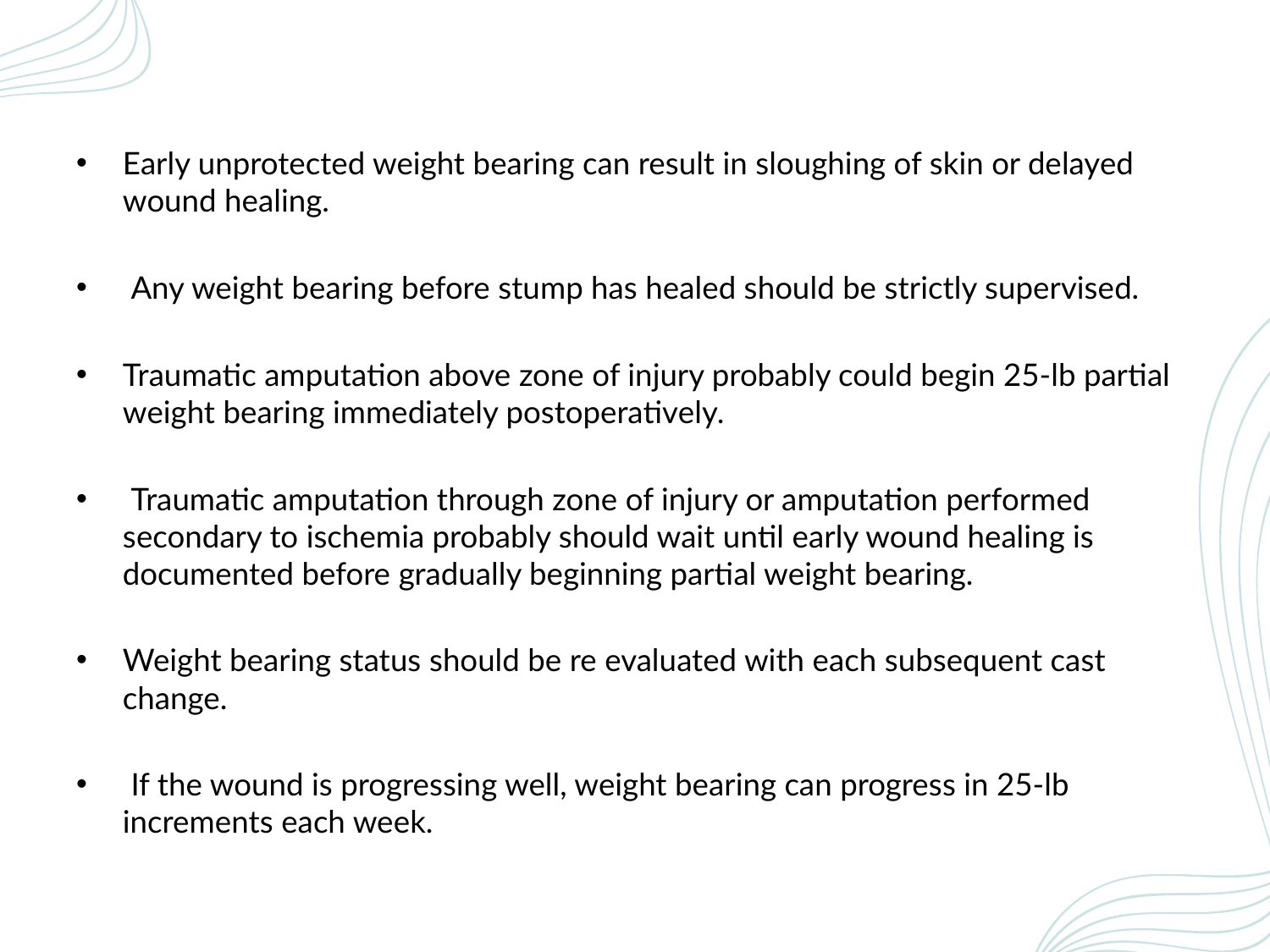

Early unprotected weight bearing can result in sloughing of skin or delayed wound healing.

 Any weight bearing before stump has healed should be strictly supervised.

Traumatic amputation above zone of injury probably could begin 25-lb partial weight bearing immediately postoperatively.

 Traumatic amputation through zone of injury or amputation performed secondary to ischemia probably should wait until early wound healing is documented before gradually beginning partial weight bearing.

Weight bearing status should be re evaluated with each subsequent cast change.

 If the wound is progressing well, weight bearing can progress in 25-lb increments each week.